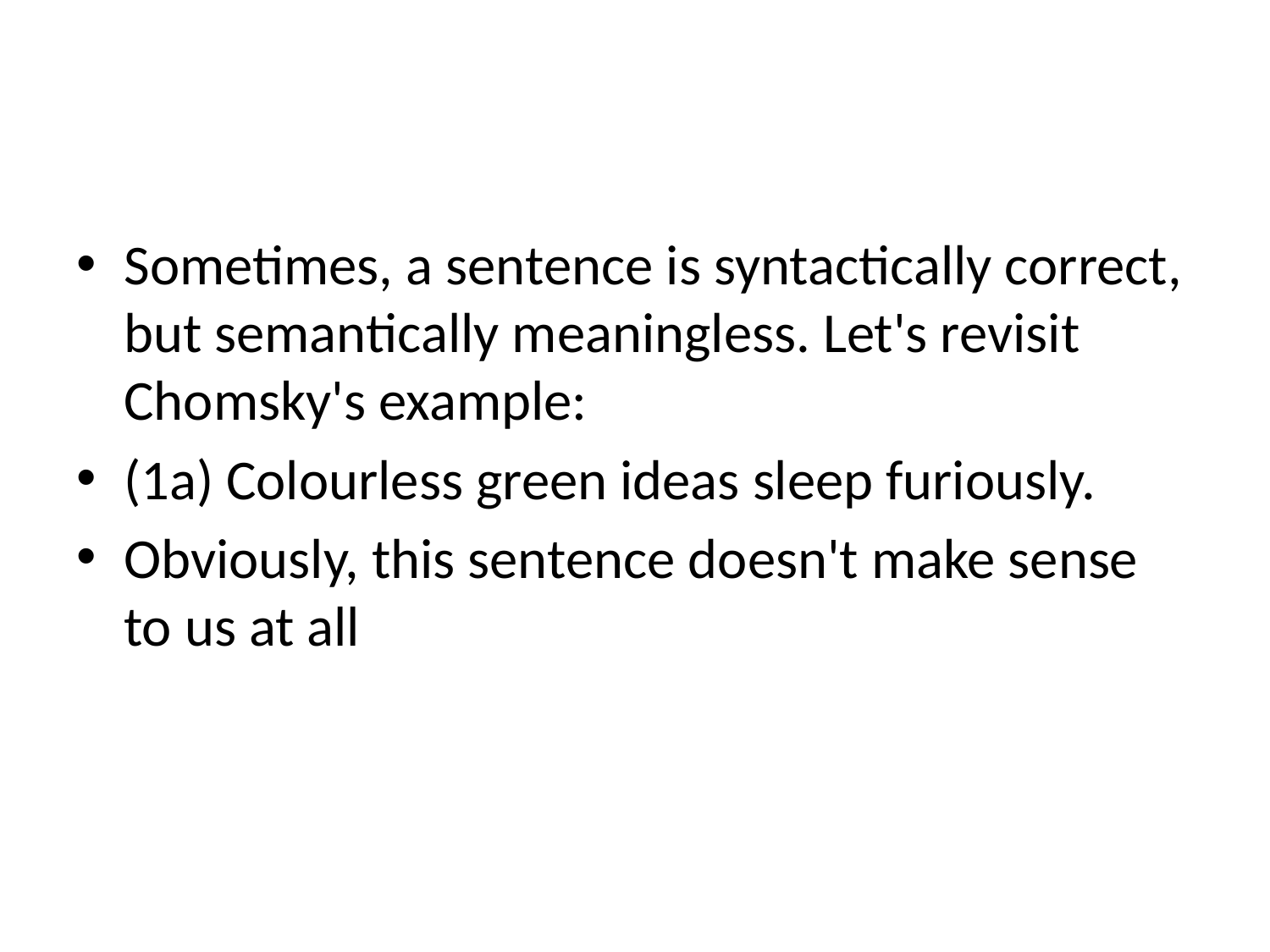

#
Sometimes, a sentence is syntactically correct, but semantically meaningless. Let's revisit Chomsky's example:
(1a) Colourless green ideas sleep furiously.
Obviously, this sentence doesn't make sense to us at all